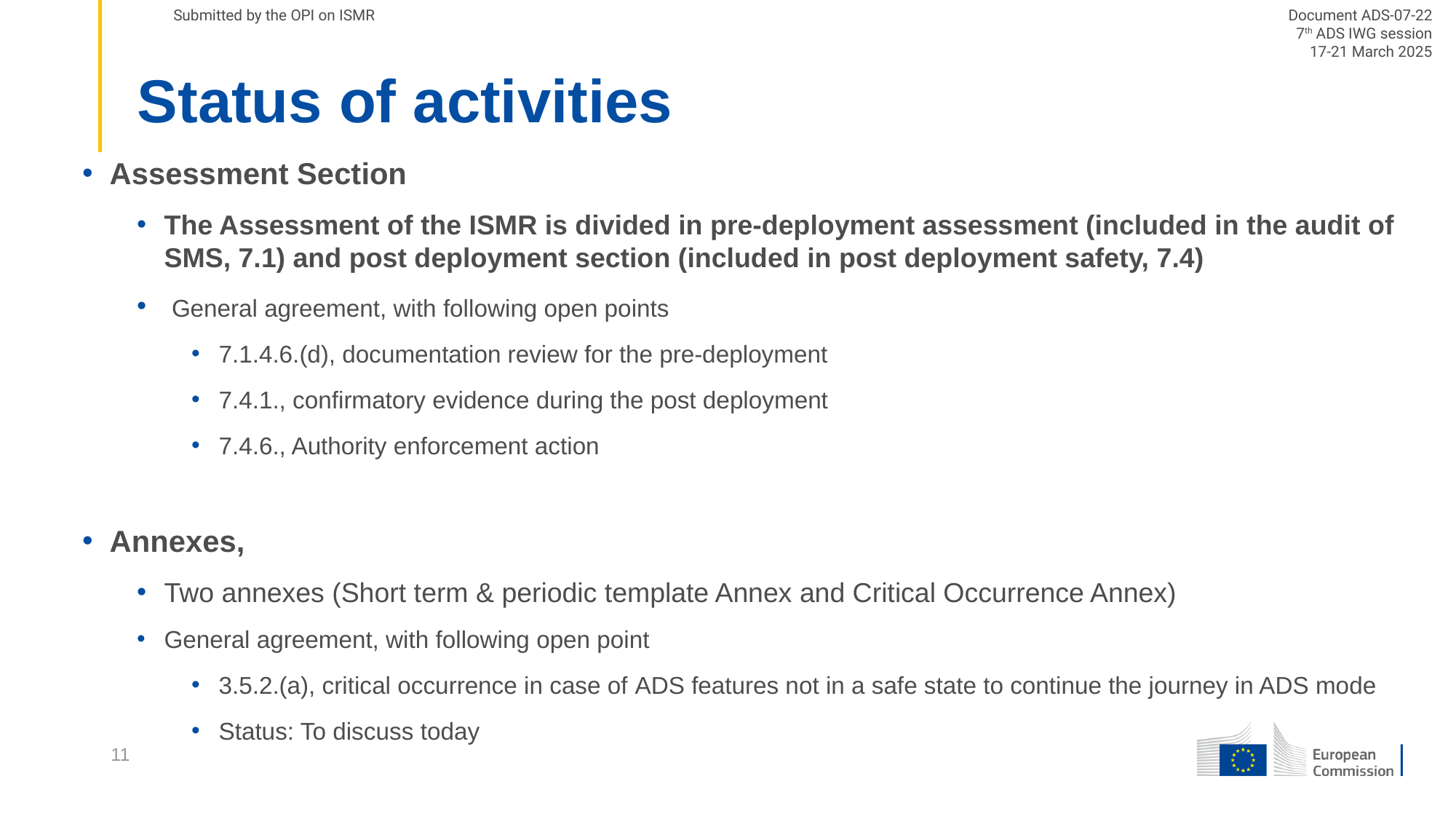

# Status of activities
Assessment Section
The Assessment of the ISMR is divided in pre-deployment assessment (included in the audit of SMS, 7.1) and post deployment section (included in post deployment safety, 7.4)
 General agreement, with following open points
7.1.4.6.(d), documentation review for the pre-deployment
7.4.1., confirmatory evidence during the post deployment
7.4.6., Authority enforcement action

Annexes,
Two annexes (Short term & periodic template Annex and Critical Occurrence Annex)
General agreement, with following open point
3.5.2.(a), critical occurrence in case of ADS features not in a safe state to continue the journey in ADS mode
Status: To discuss today

11